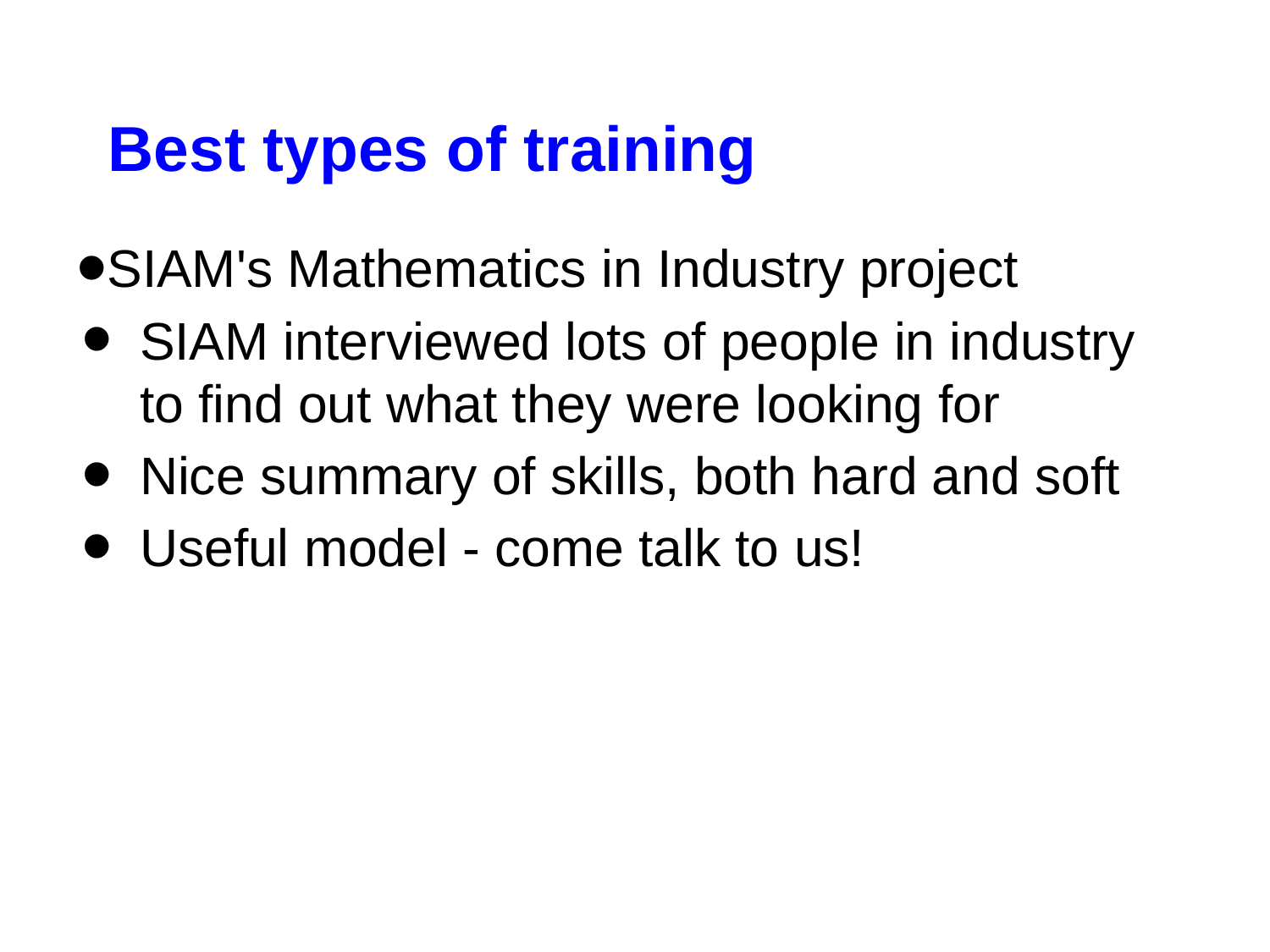

# Best types of training
SIAM's Mathematics in Industry project
SIAM interviewed lots of people in industry to find out what they were looking for
Nice summary of skills, both hard and soft
Useful model - come talk to us!